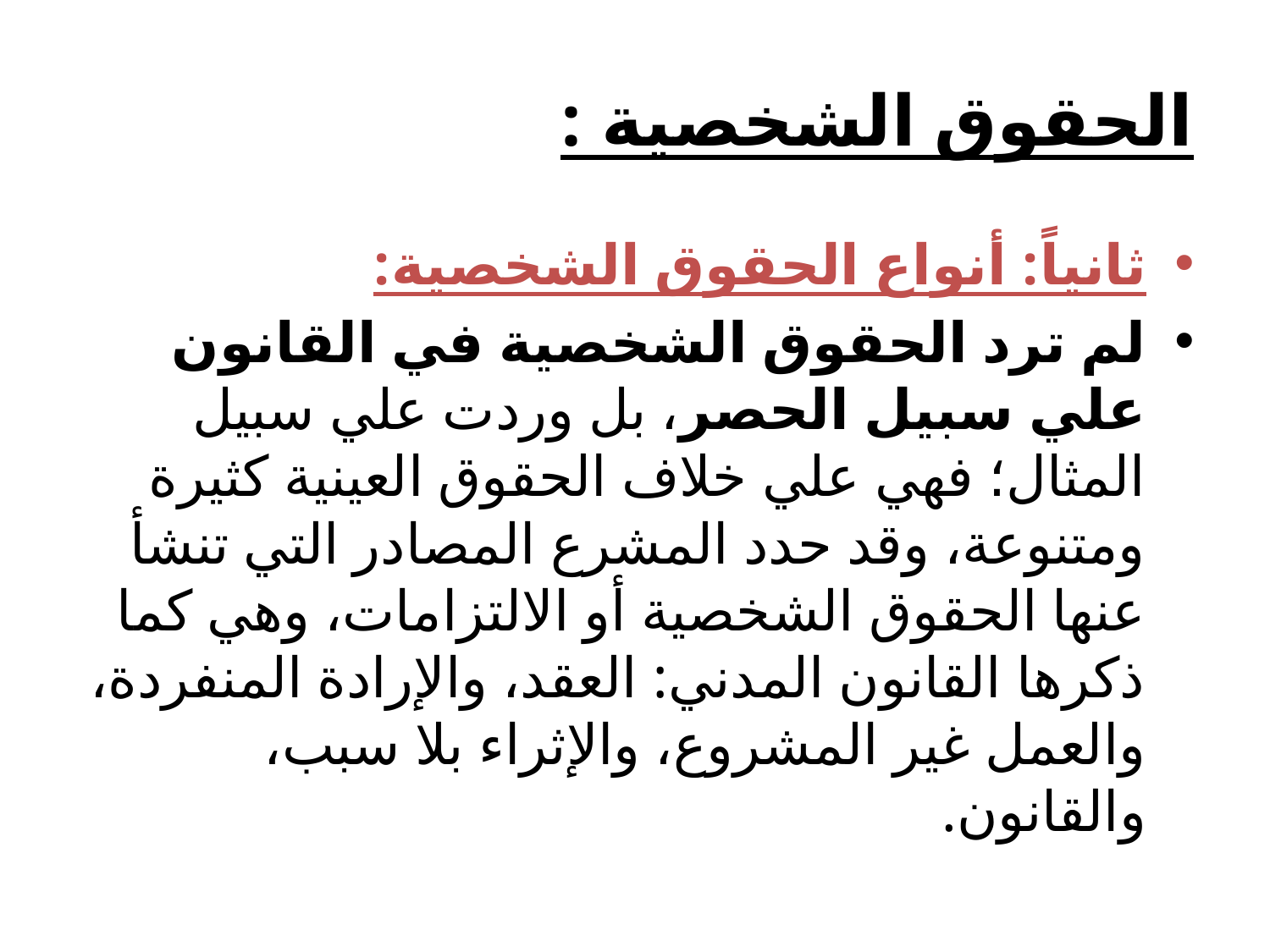

# الحقوق الشخصية :
ثانياً: أنواع الحقوق الشخصية:
لم ترد الحقوق الشخصية في القانون علي سبيل الحصر، بل وردت علي سبيل المثال؛ فهي علي خلاف الحقوق العينية كثيرة ومتنوعة، وقد حدد المشرع المصادر التي تنشأ عنها الحقوق الشخصية أو الالتزامات، وهي كما ذكرها القانون المدني: العقد، والإرادة المنفردة، والعمل غير المشروع، والإثراء بلا سبب، والقانون.